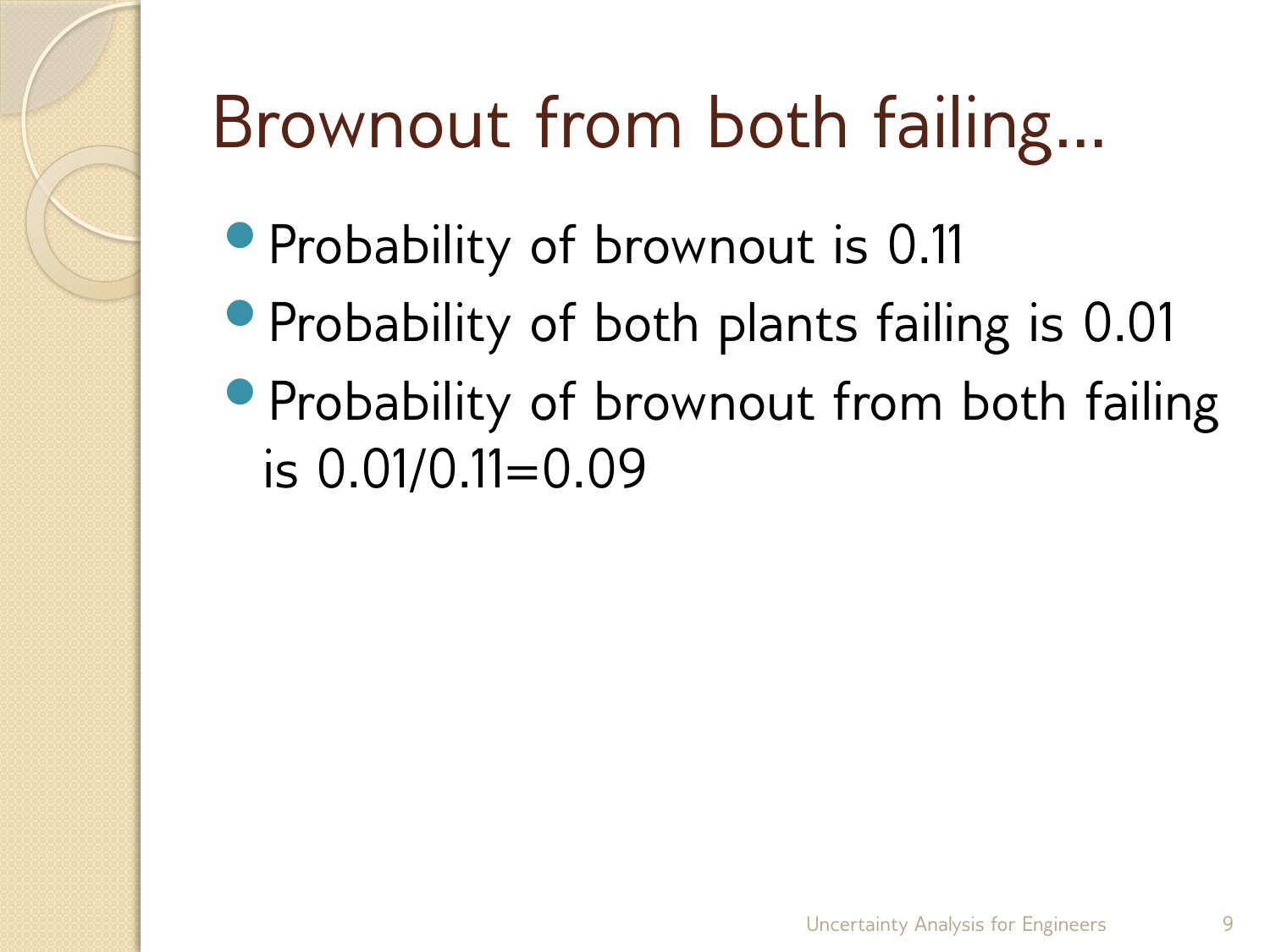

# Brownout from both failing…
Probability of brownout is 0.11
Probability of both plants failing is 0.01
Probability of brownout from both failing is 0.01/0.11=0.09
Uncertainty Analysis for Engineers
9